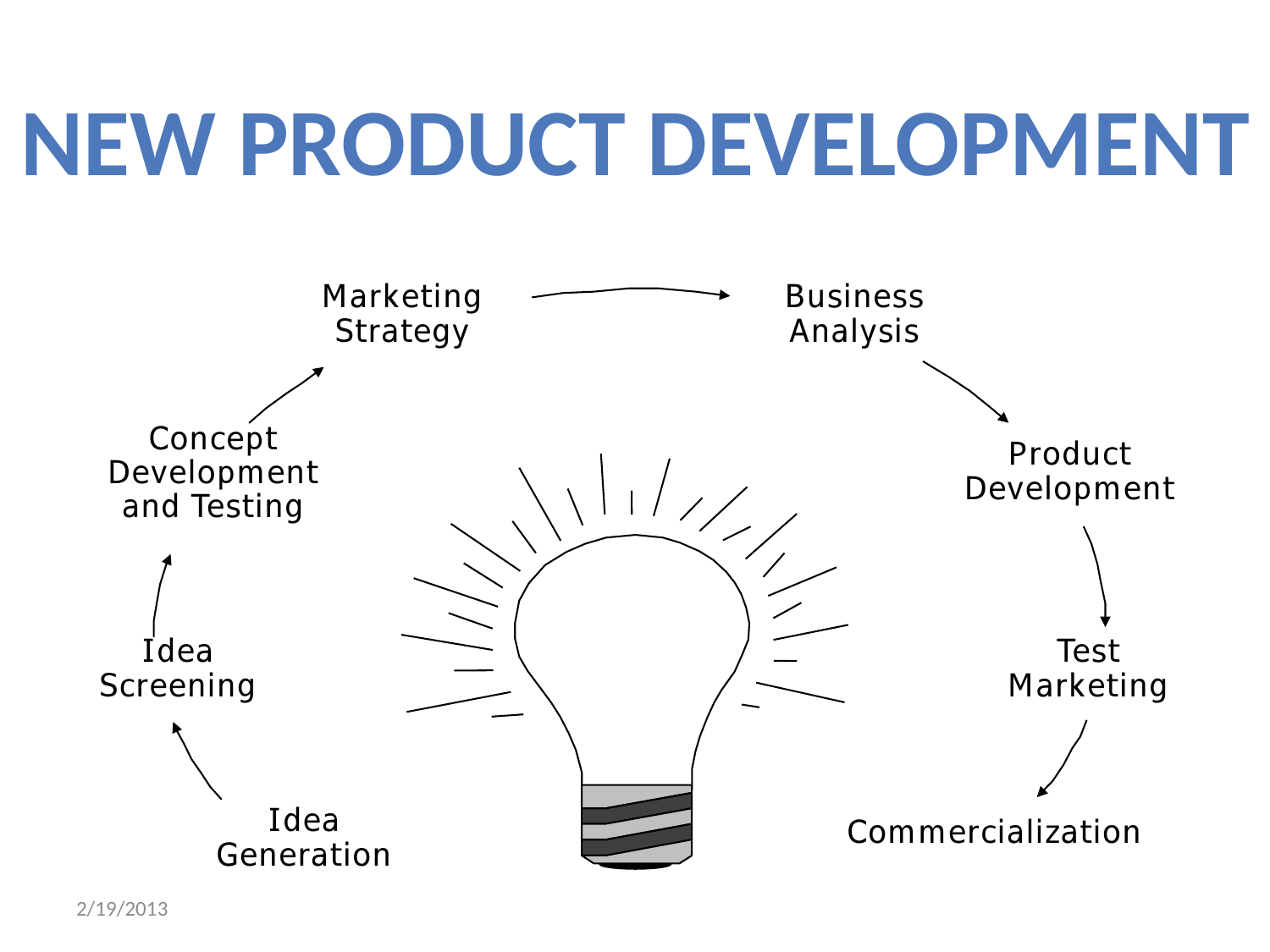

New Product Development
Marketing
Strategy
Business
Analysis

Concept
Development
and Testing
Product
Development

Idea
Screening
Test
Marketing

Idea
Generation
Commercialization
2/19/2013